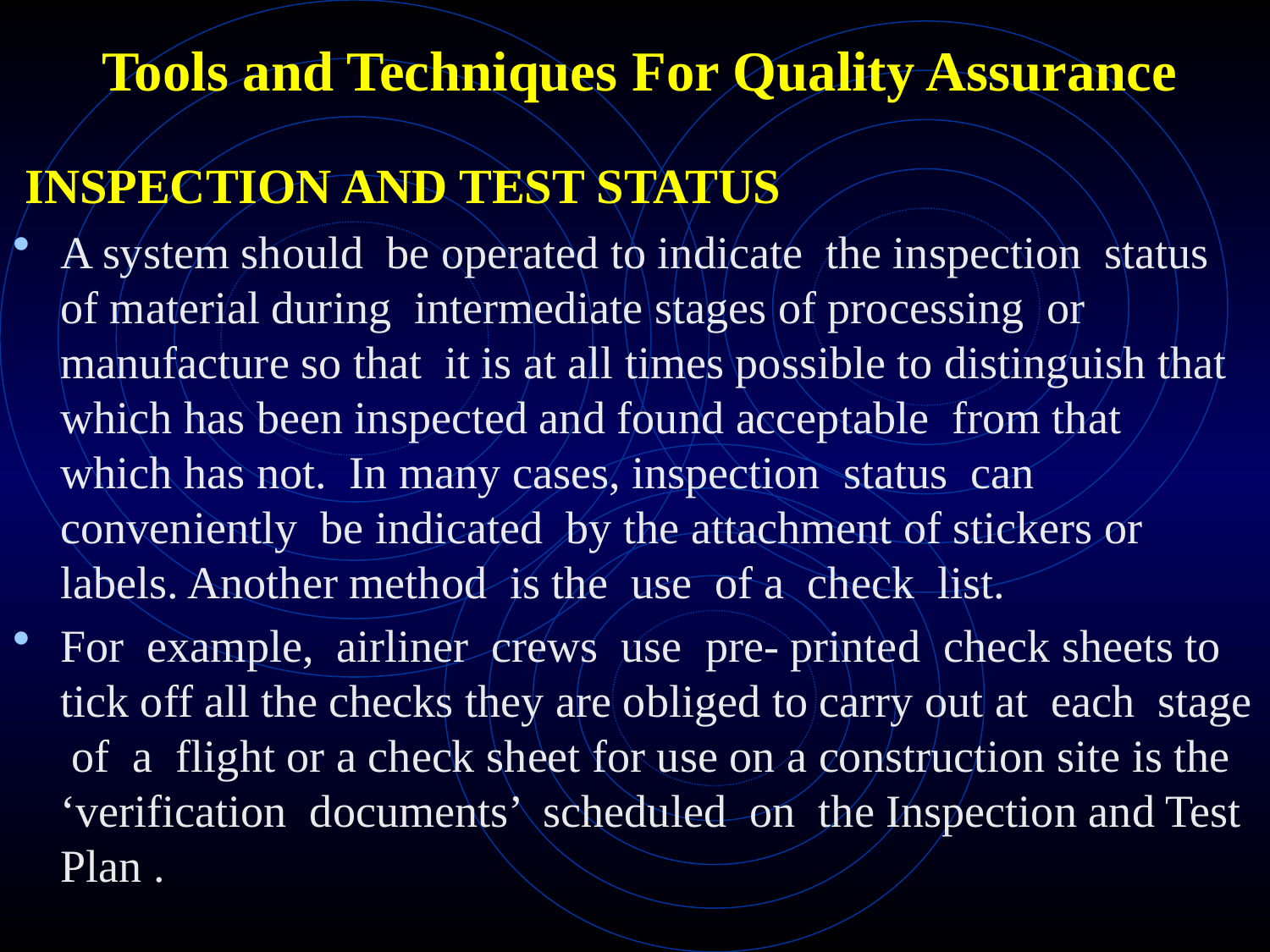

# Tools and Techniques For Quality Assurance
 INSPECTION AND TEST STATUS
A system should  be operated to indicate  the inspection  status  of material during  intermediate stages of processing  or manufacture so that  it is at all times possible to distinguish that which has been inspected and found acceptable  from that  which has not.  In many cases, inspection  status  can conveniently  be indicated  by the attachment of stickers or labels. Another method  is the  use  of a  check  list.
For  example,  airliner  crews  use  pre- printed  check sheets to tick off all the checks they are obliged to carry out at  each  stage  of  a  flight or a check sheet for use on a construction site is the  ‘verification  documents’  scheduled  on  the Inspection and Test Plan .